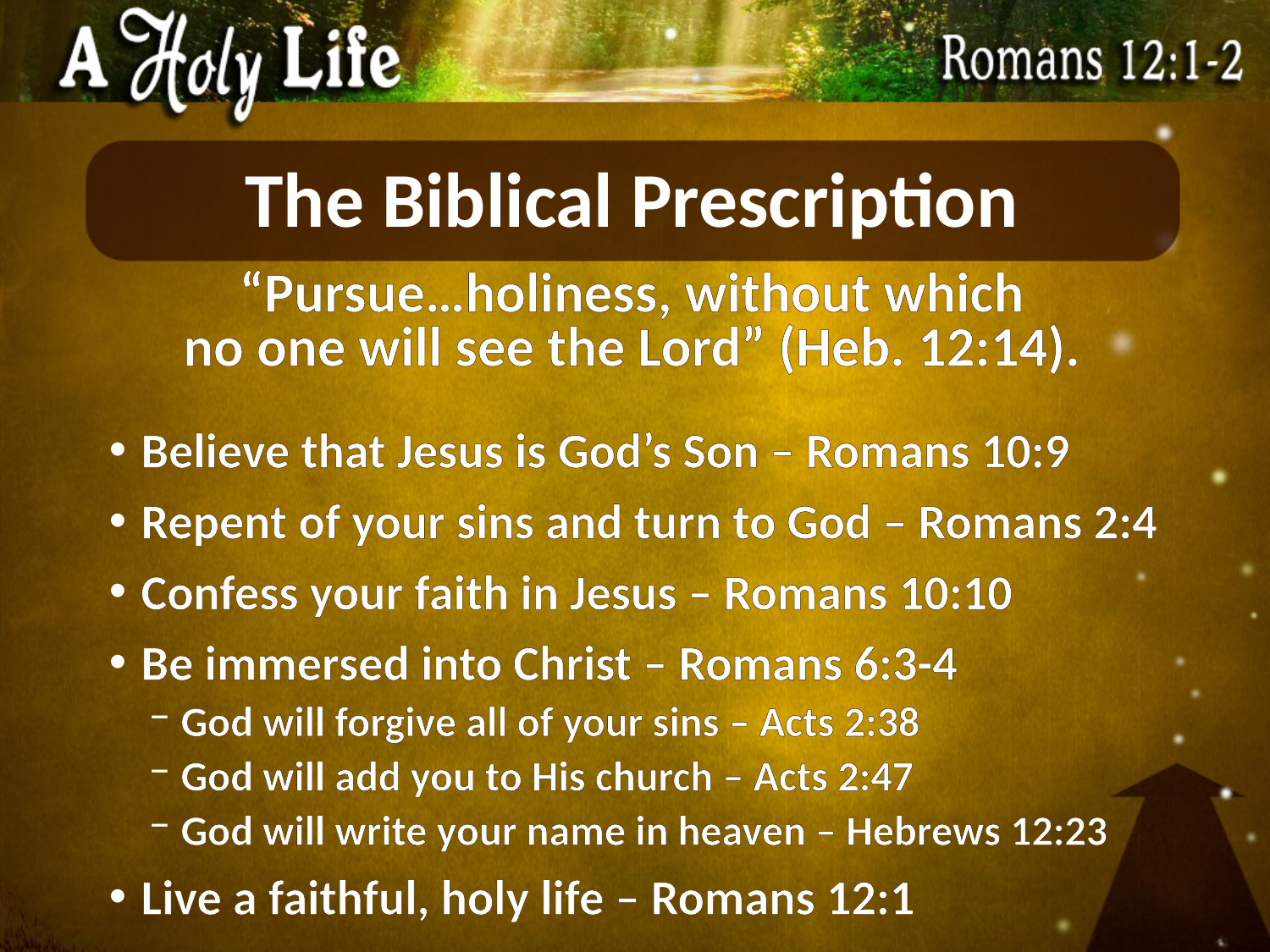

# The Biblical Prescription
“Pursue…holiness, without which
no one will see the Lord” (Heb. 12:14).
Believe that Jesus is God’s Son – Romans 10:9
Repent of your sins and turn to God – Romans 2:4
Confess your faith in Jesus – Romans 10:10
Be immersed into Christ – Romans 6:3-4
God will forgive all of your sins – Acts 2:38
God will add you to His church – Acts 2:47
God will write your name in heaven – Hebrews 12:23
Live a faithful, holy life – Romans 12:1